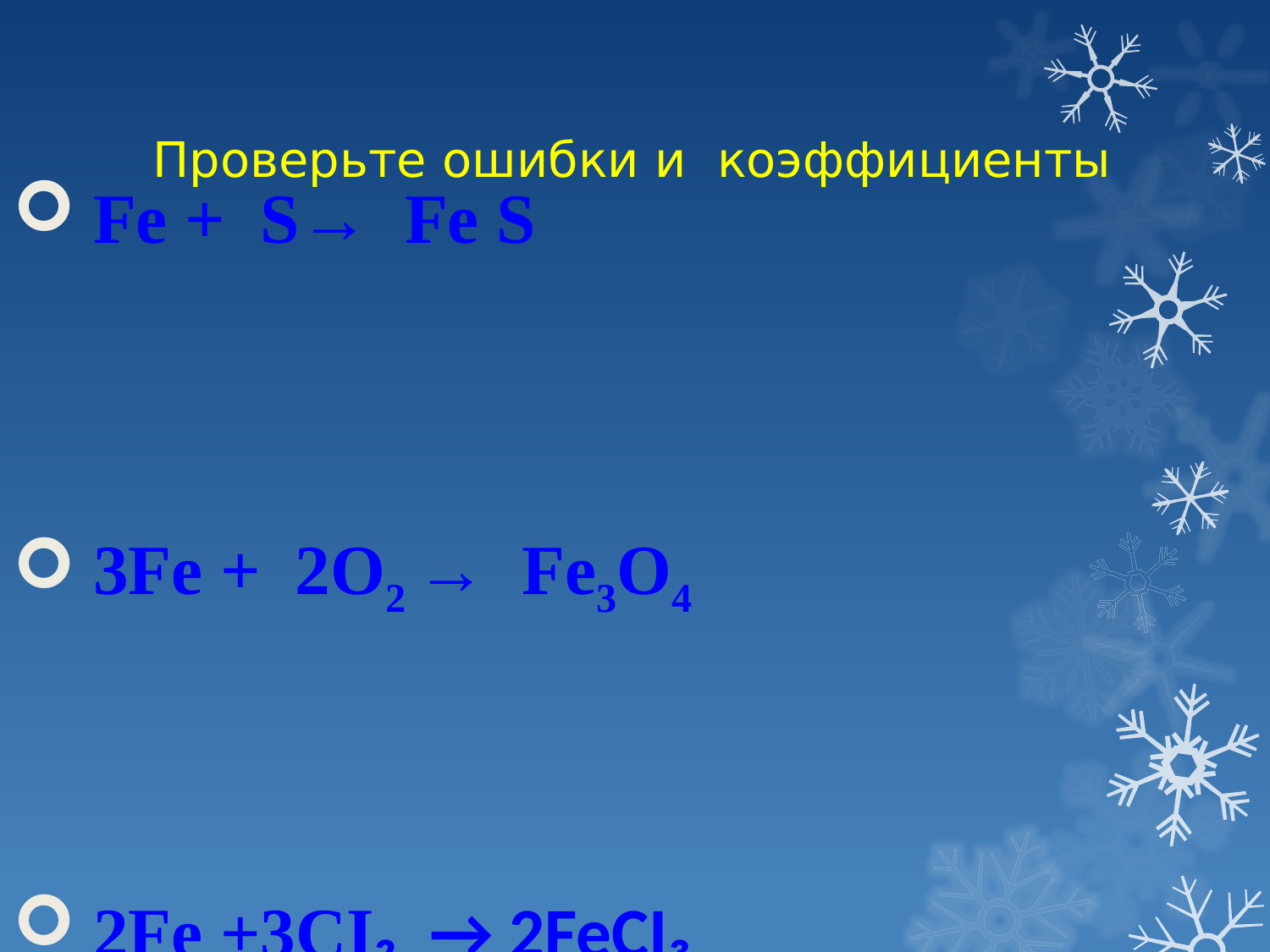

# Проверьте ошибки и  коэффициенты
 Fe +  S→  Fe S

 3Fe +  2O2 →  Fe3O4

 2Fe +3СI₂  → 2FeCI₃